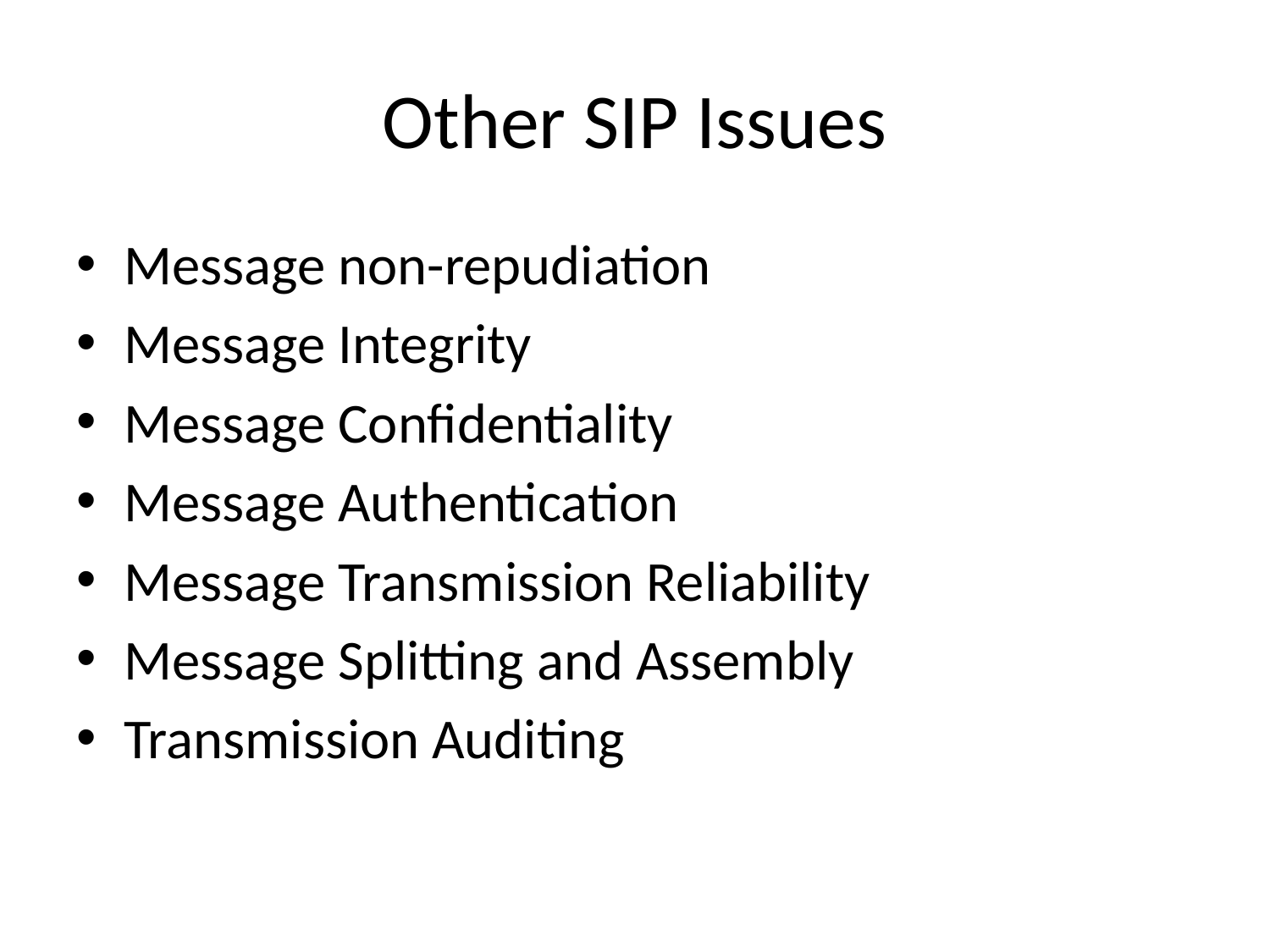

# Other SIP Issues
Message non-repudiation
Message Integrity
Message Confidentiality
Message Authentication
Message Transmission Reliability
Message Splitting and Assembly
Transmission Auditing